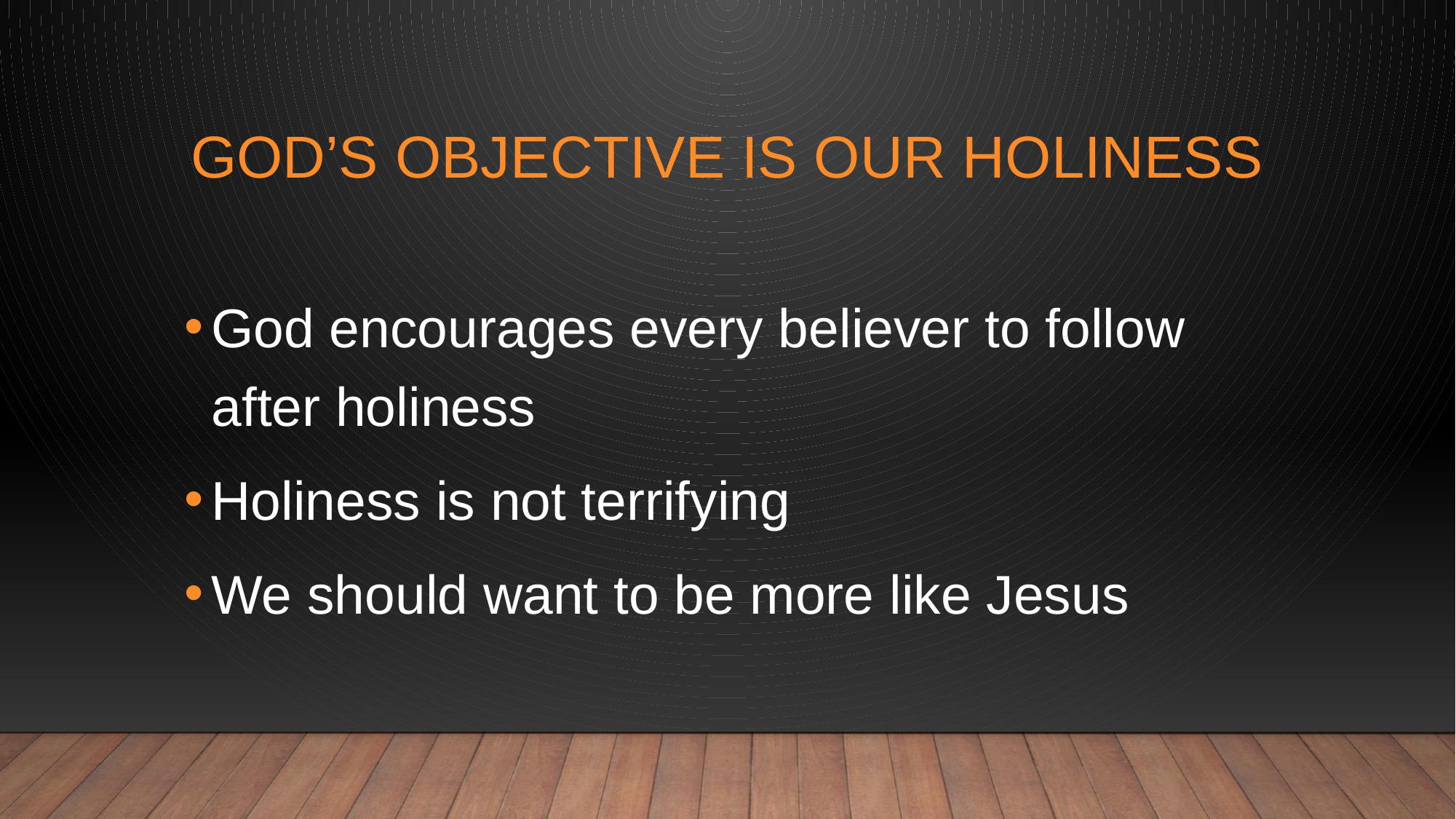

# GOD’S OBJECTIVE IS OUR HOLINESS
God encourages every believer to follow after holiness
Holiness is not terrifying
We should want to be more like Jesus